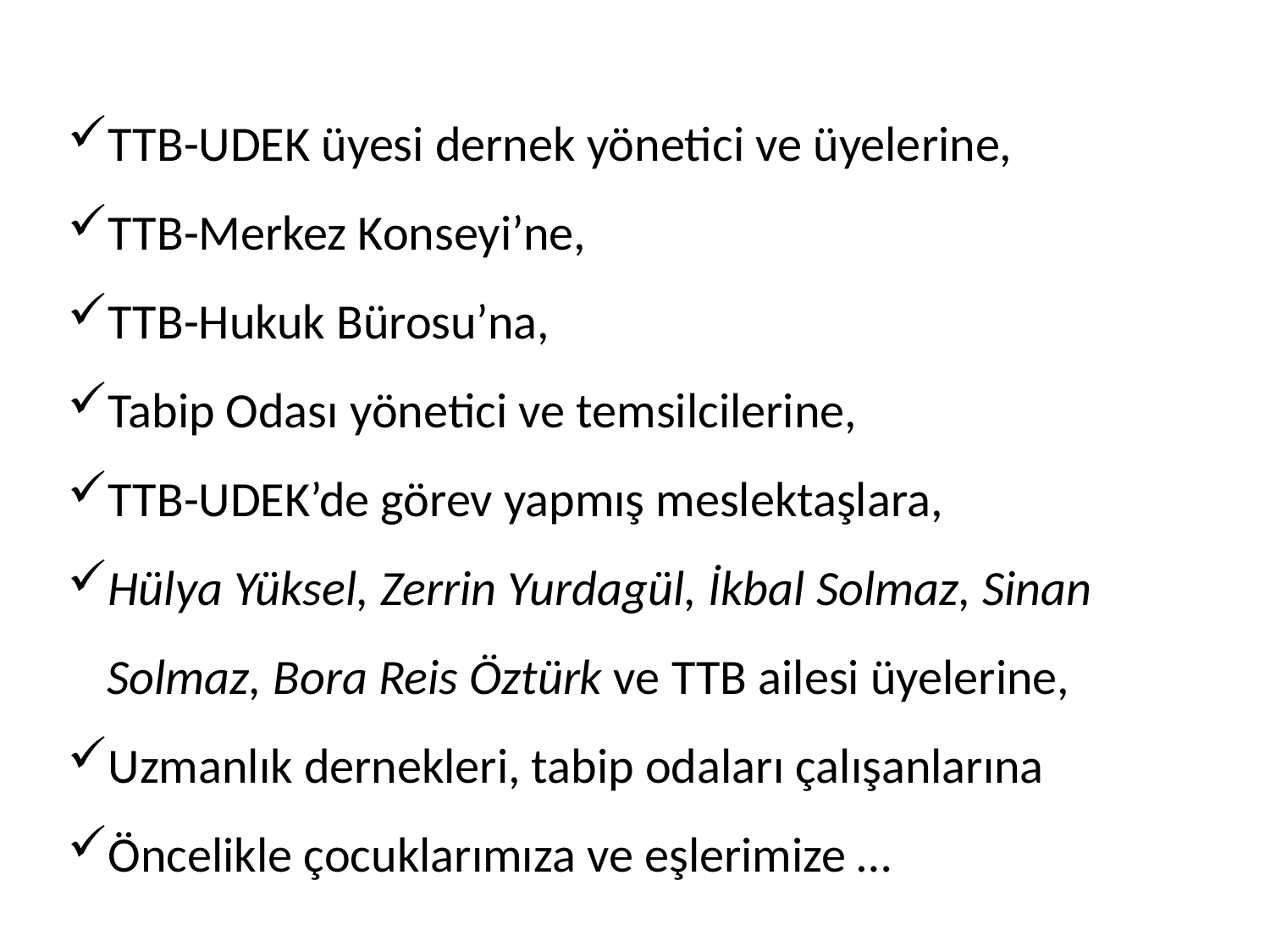

TTB-UDEK üyesi dernek yönetici ve üyelerine,
TTB-Merkez Konseyi’ne,
TTB-Hukuk Bürosu’na,
Tabip Odası yönetici ve temsilcilerine,
TTB-UDEK’de görev yapmış meslektaşlara,
Hülya Yüksel, Zerrin Yurdagül, İkbal Solmaz, Sinan Solmaz, Bora Reis Öztürk ve TTB ailesi üyelerine,
Uzmanlık dernekleri, tabip odaları çalışanlarına
Öncelikle çocuklarımıza ve eşlerimize …